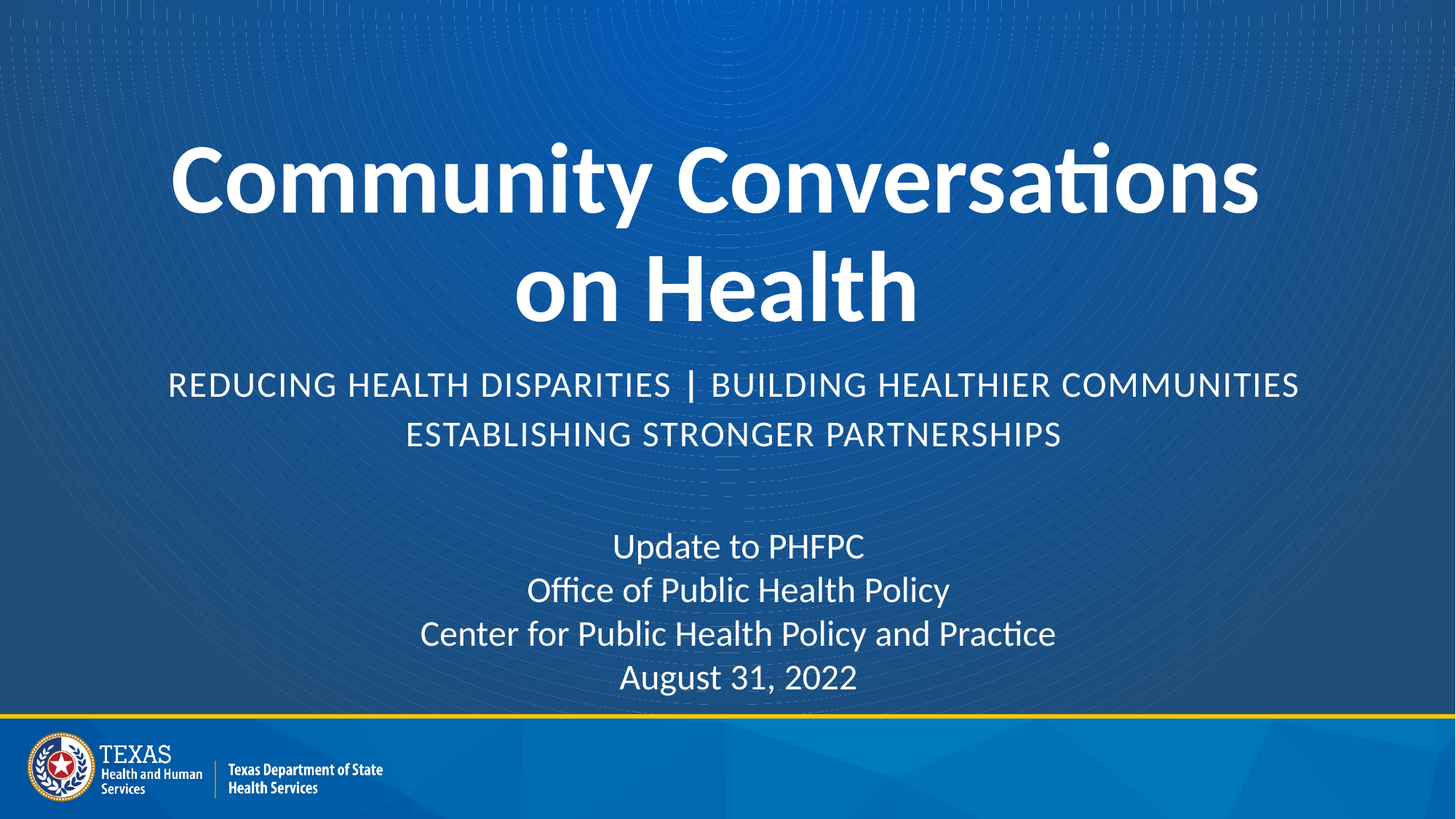

# Community Conversations on Health
REDUCING HEALTH DISPARITIES | BUILDING HEALTHIER COMMUNITIES
ESTABLISHING STRONGER PARTNERSHIPS
Update to PHFPC
Office of Public Health Policy
Center for Public Health Policy and Practice
August 31, 2022